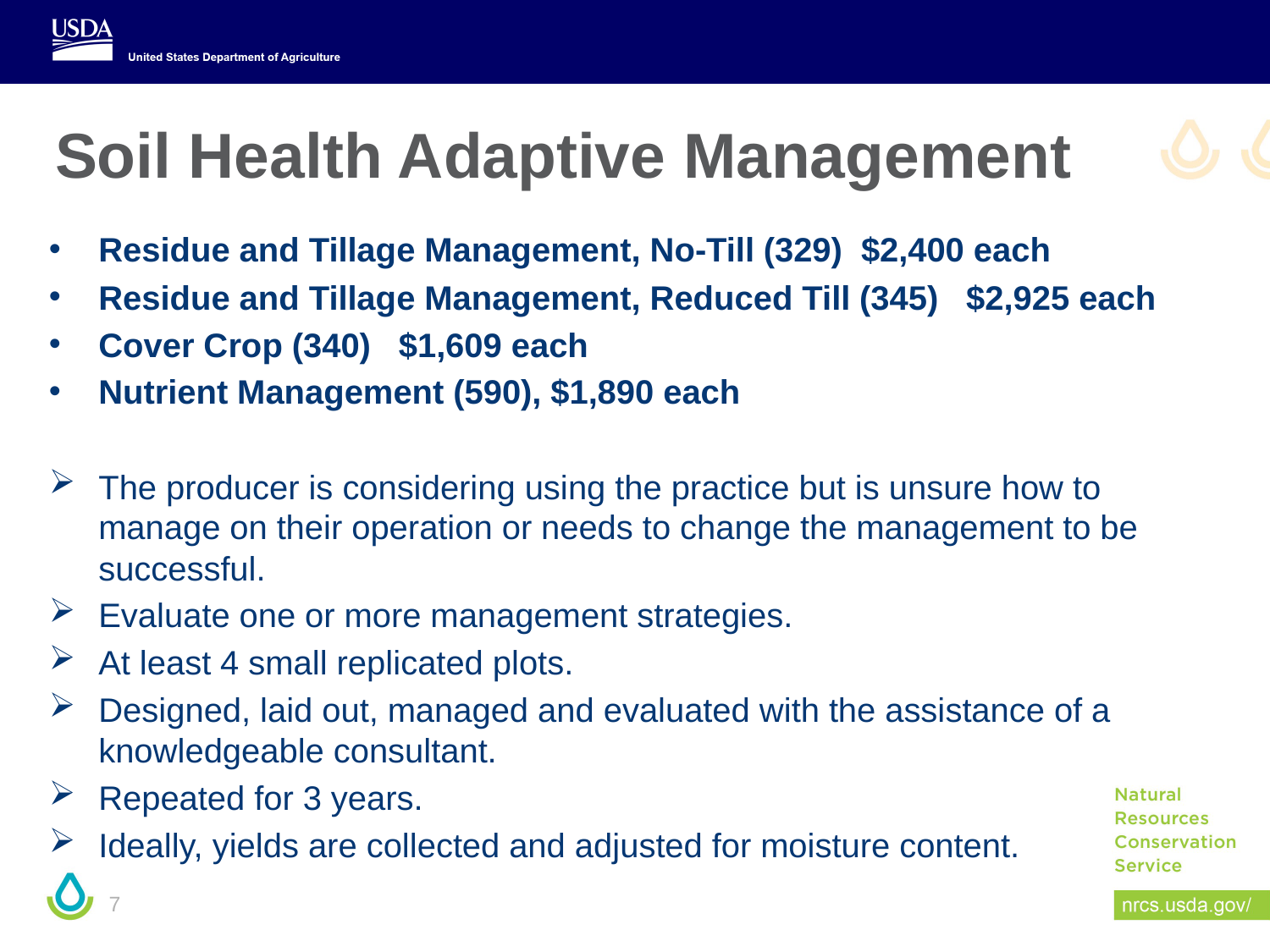

# Soil Health Adaptive Management
Residue and Tillage Management, No-Till (329)  $2,400 each
Residue and Tillage Management, Reduced Till (345)   $2,925 each
Cover Crop (340)   $1,609 each
Nutrient Management (590), $1,890 each

The producer is considering using the practice but is unsure how to manage on their operation or needs to change the management to be successful.
Evaluate one or more management strategies.
At least 4 small replicated plots.
Designed, laid out, managed and evaluated with the assistance of a knowledgeable consultant.
Repeated for 3 years.
Ideally, yields are collected and adjusted for moisture content.

7